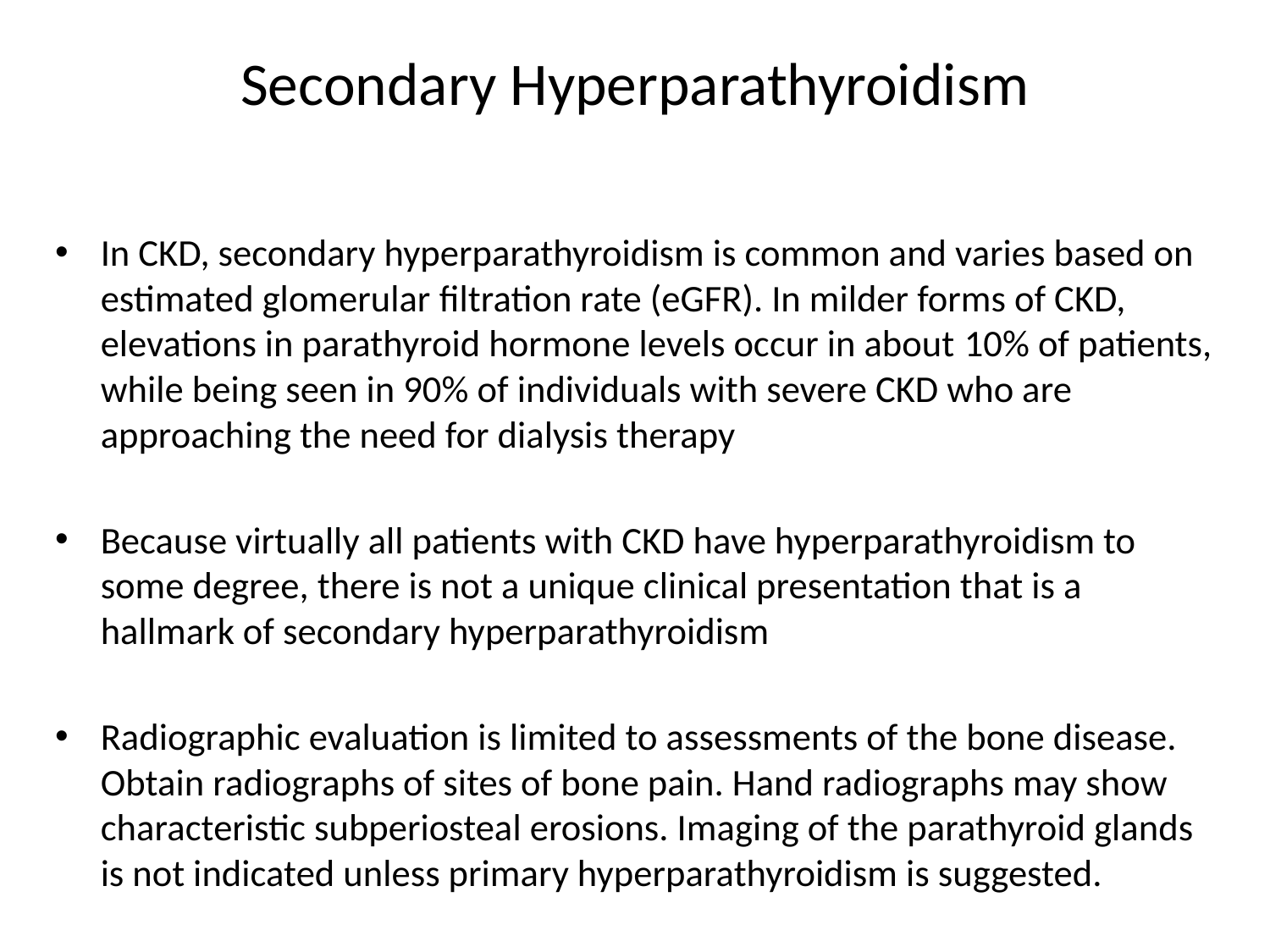

# Secondary Hyperparathyroidism
In CKD, secondary hyperparathyroidism is common and varies based on estimated glomerular filtration rate (eGFR). In milder forms of CKD, elevations in parathyroid hormone levels occur in about 10% of patients, while being seen in 90% of individuals with severe CKD who are approaching the need for dialysis therapy

Because virtually all patients with CKD have hyperparathyroidism to some degree, there is not a unique clinical presentation that is a hallmark of secondary hyperparathyroidism

Radiographic evaluation is limited to assessments of the bone disease. Obtain radiographs of sites of bone pain. Hand radiographs may show characteristic subperiosteal erosions. Imaging of the parathyroid glands is not indicated unless primary hyperparathyroidism is suggested.